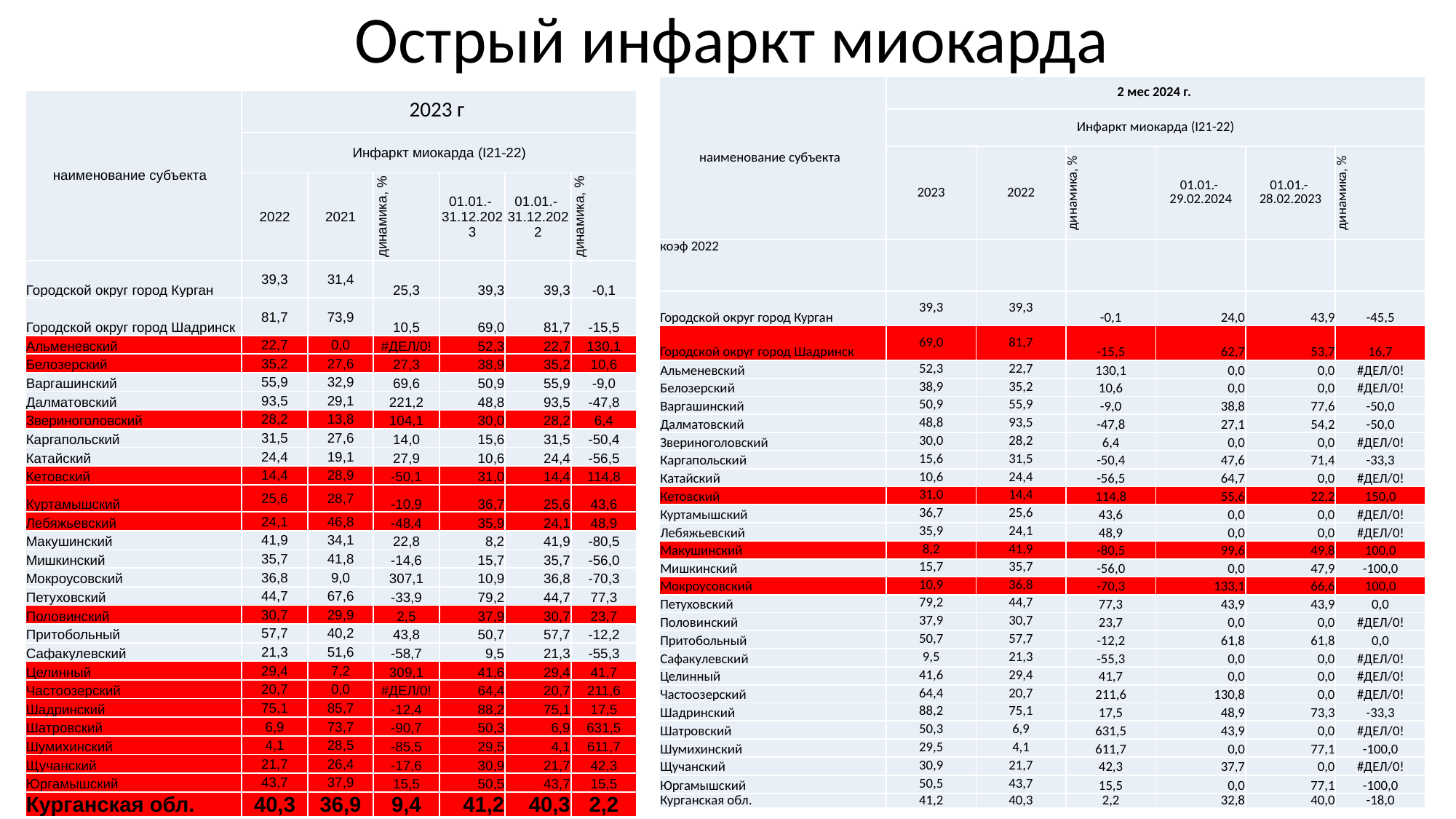

# Острый инфаркт миокарда
| наименование субъекта | 2 мес 2024 г. |  |  |  |  |  |
| --- | --- | --- | --- | --- | --- | --- |
|  | Инфаркт миокарда (I21-22) |  |  |  |  |  |
|  | 2023 | 2022 | динамика, % | 01.01.- 29.02.2024 | 01.01.- 28.02.2023 | динамика, % |
| коэф 2022 |  |  |  |  |  |  |
| Городской округ город Курган | 39,3 | 39,3 | -0,1 | 24,0 | 43,9 | -45,5 |
| Городской округ город Шадринск | 69,0 | 81,7 | -15,5 | 62,7 | 53,7 | 16,7 |
| Альменевский | 52,3 | 22,7 | 130,1 | 0,0 | 0,0 | #ДЕЛ/0! |
| Белозерский | 38,9 | 35,2 | 10,6 | 0,0 | 0,0 | #ДЕЛ/0! |
| Варгашинский | 50,9 | 55,9 | -9,0 | 38,8 | 77,6 | -50,0 |
| Далматовский | 48,8 | 93,5 | -47,8 | 27,1 | 54,2 | -50,0 |
| Звериноголовский | 30,0 | 28,2 | 6,4 | 0,0 | 0,0 | #ДЕЛ/0! |
| Каргапольский | 15,6 | 31,5 | -50,4 | 47,6 | 71,4 | -33,3 |
| Катайский | 10,6 | 24,4 | -56,5 | 64,7 | 0,0 | #ДЕЛ/0! |
| Кетовский | 31,0 | 14,4 | 114,8 | 55,6 | 22,2 | 150,0 |
| Куртамышский | 36,7 | 25,6 | 43,6 | 0,0 | 0,0 | #ДЕЛ/0! |
| Лебяжьевский | 35,9 | 24,1 | 48,9 | 0,0 | 0,0 | #ДЕЛ/0! |
| Макушинский | 8,2 | 41,9 | -80,5 | 99,6 | 49,8 | 100,0 |
| Мишкинский | 15,7 | 35,7 | -56,0 | 0,0 | 47,9 | -100,0 |
| Мокроусовский | 10,9 | 36,8 | -70,3 | 133,1 | 66,6 | 100,0 |
| Петуховский | 79,2 | 44,7 | 77,3 | 43,9 | 43,9 | 0,0 |
| Половинский | 37,9 | 30,7 | 23,7 | 0,0 | 0,0 | #ДЕЛ/0! |
| Притобольный | 50,7 | 57,7 | -12,2 | 61,8 | 61,8 | 0,0 |
| Сафакулевский | 9,5 | 21,3 | -55,3 | 0,0 | 0,0 | #ДЕЛ/0! |
| Целинный | 41,6 | 29,4 | 41,7 | 0,0 | 0,0 | #ДЕЛ/0! |
| Частоозерский | 64,4 | 20,7 | 211,6 | 130,8 | 0,0 | #ДЕЛ/0! |
| Шадринский | 88,2 | 75,1 | 17,5 | 48,9 | 73,3 | -33,3 |
| Шатровский | 50,3 | 6,9 | 631,5 | 43,9 | 0,0 | #ДЕЛ/0! |
| Шумихинский | 29,5 | 4,1 | 611,7 | 0,0 | 77,1 | -100,0 |
| Щучанский | 30,9 | 21,7 | 42,3 | 37,7 | 0,0 | #ДЕЛ/0! |
| Юргамышский | 50,5 | 43,7 | 15,5 | 0,0 | 77,1 | -100,0 |
| Курганская обл. | 41,2 | 40,3 | 2,2 | 32,8 | 40,0 | -18,0 |
| наименование субъекта | 2023 г |  |  |  |  |  |
| --- | --- | --- | --- | --- | --- | --- |
|  | Инфаркт миокарда (I21-22) |  |  |  |  |  |
|  | 2022 | 2021 | динамика, % | 01.01.- 31.12.2023 | 01.01.- 31.12.2022 | динамика, % |
| Городской округ город Курган | 39,3 | 31,4 | 25,3 | 39,3 | 39,3 | -0,1 |
| Городской округ город Шадринск | 81,7 | 73,9 | 10,5 | 69,0 | 81,7 | -15,5 |
| Альменевский | 22,7 | 0,0 | #ДЕЛ/0! | 52,3 | 22,7 | 130,1 |
| Белозерский | 35,2 | 27,6 | 27,3 | 38,9 | 35,2 | 10,6 |
| Варгашинский | 55,9 | 32,9 | 69,6 | 50,9 | 55,9 | -9,0 |
| Далматовский | 93,5 | 29,1 | 221,2 | 48,8 | 93,5 | -47,8 |
| Звериноголовский | 28,2 | 13,8 | 104,1 | 30,0 | 28,2 | 6,4 |
| Каргапольский | 31,5 | 27,6 | 14,0 | 15,6 | 31,5 | -50,4 |
| Катайский | 24,4 | 19,1 | 27,9 | 10,6 | 24,4 | -56,5 |
| Кетовский | 14,4 | 28,9 | -50,1 | 31,0 | 14,4 | 114,8 |
| Куртамышский | 25,6 | 28,7 | -10,9 | 36,7 | 25,6 | 43,6 |
| Лебяжьевский | 24,1 | 46,8 | -48,4 | 35,9 | 24,1 | 48,9 |
| Макушинский | 41,9 | 34,1 | 22,8 | 8,2 | 41,9 | -80,5 |
| Мишкинский | 35,7 | 41,8 | -14,6 | 15,7 | 35,7 | -56,0 |
| Мокроусовский | 36,8 | 9,0 | 307,1 | 10,9 | 36,8 | -70,3 |
| Петуховский | 44,7 | 67,6 | -33,9 | 79,2 | 44,7 | 77,3 |
| Половинский | 30,7 | 29,9 | 2,5 | 37,9 | 30,7 | 23,7 |
| Притобольный | 57,7 | 40,2 | 43,8 | 50,7 | 57,7 | -12,2 |
| Сафакулевский | 21,3 | 51,6 | -58,7 | 9,5 | 21,3 | -55,3 |
| Целинный | 29,4 | 7,2 | 309,1 | 41,6 | 29,4 | 41,7 |
| Частоозерский | 20,7 | 0,0 | #ДЕЛ/0! | 64,4 | 20,7 | 211,6 |
| Шадринский | 75,1 | 85,7 | -12,4 | 88,2 | 75,1 | 17,5 |
| Шатровский | 6,9 | 73,7 | -90,7 | 50,3 | 6,9 | 631,5 |
| Шумихинский | 4,1 | 28,5 | -85,5 | 29,5 | 4,1 | 611,7 |
| Щучанский | 21,7 | 26,4 | -17,6 | 30,9 | 21,7 | 42,3 |
| Юргамышский | 43,7 | 37,9 | 15,5 | 50,5 | 43,7 | 15,5 |
| Курганская обл. | 40,3 | 36,9 | 9,4 | 41,2 | 40,3 | 2,2 |